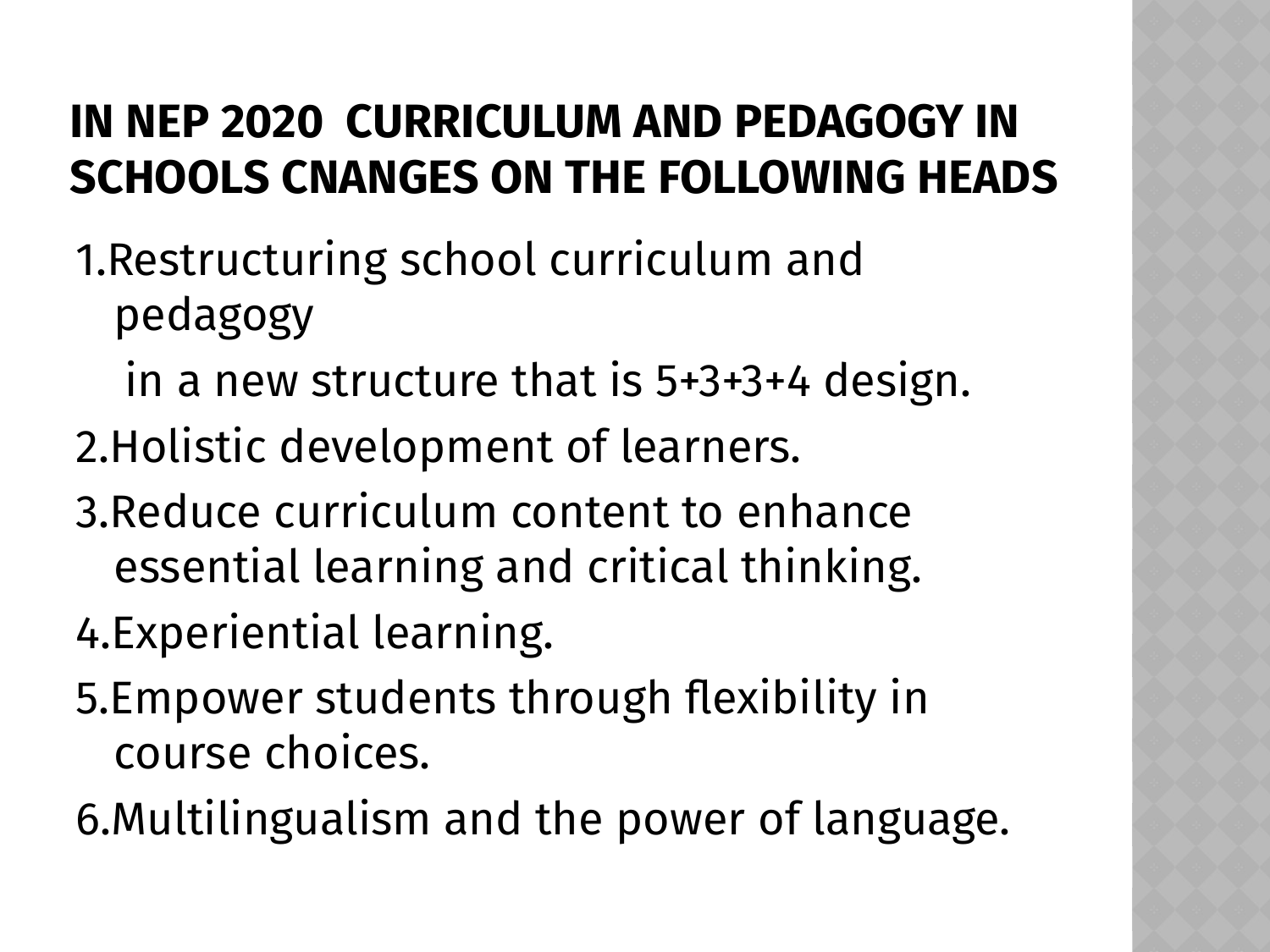

# In NEP 2020  CURRICULUM AND PEDAGOGY IN SCHOOLS CNANGES ON THE FOLLOWING HEADS
1.Restructuring school curriculum and pedagogy
    in a new structure that is 5+3+3+4 design.
2.Holistic development of learners.
3.Reduce curriculum content to enhance essential learning and critical thinking.
4.Experiential learning.
5.Empower students through flexibility in course choices.
6.Multilingualism and the power of language.